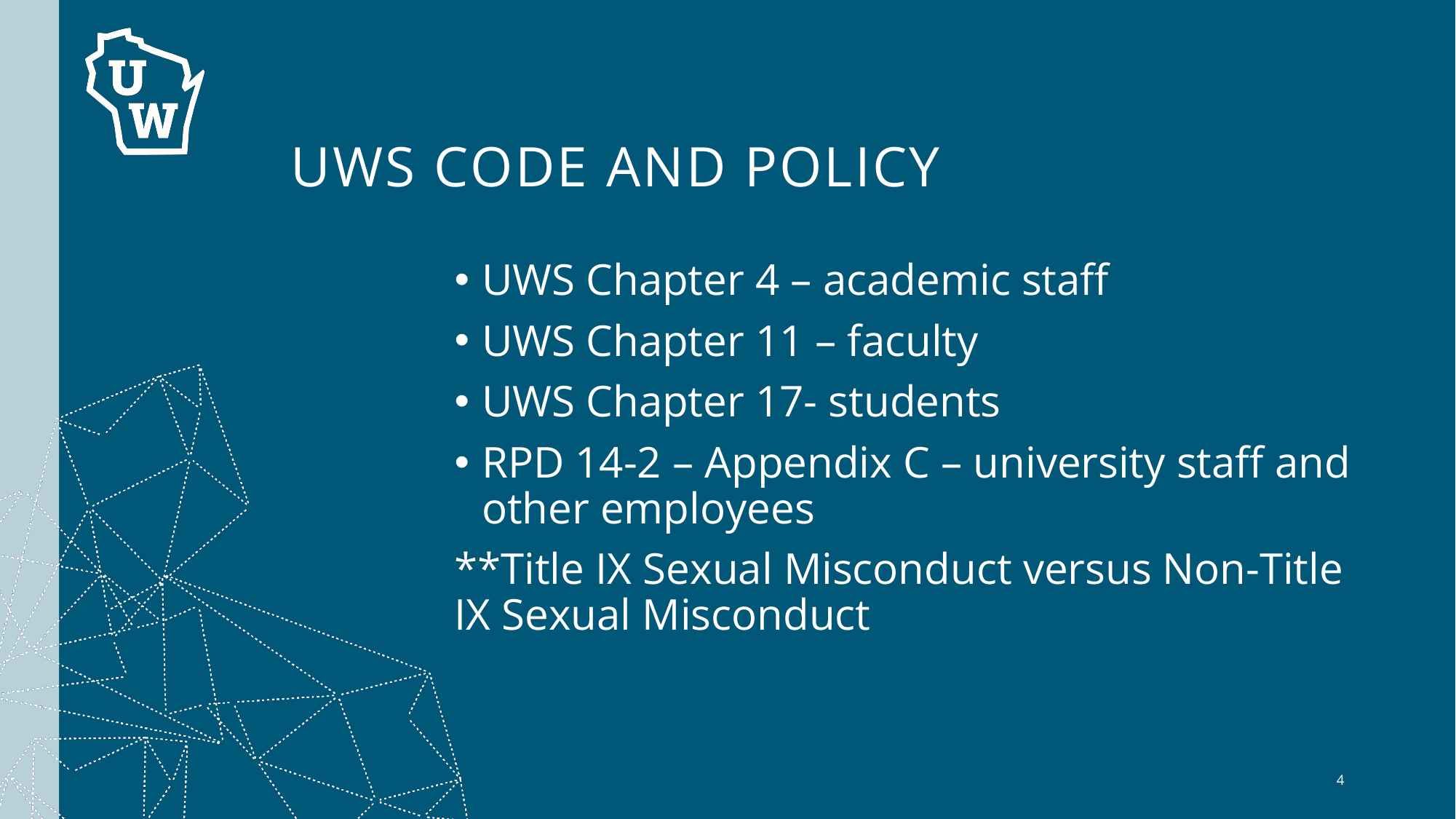

# UWS Code and Policy
UWS Chapter 4 – academic staff
UWS Chapter 11 – faculty
UWS Chapter 17- students
RPD 14-2 – Appendix C – university staff and other employees
**Title IX Sexual Misconduct versus Non-Title IX Sexual Misconduct

4